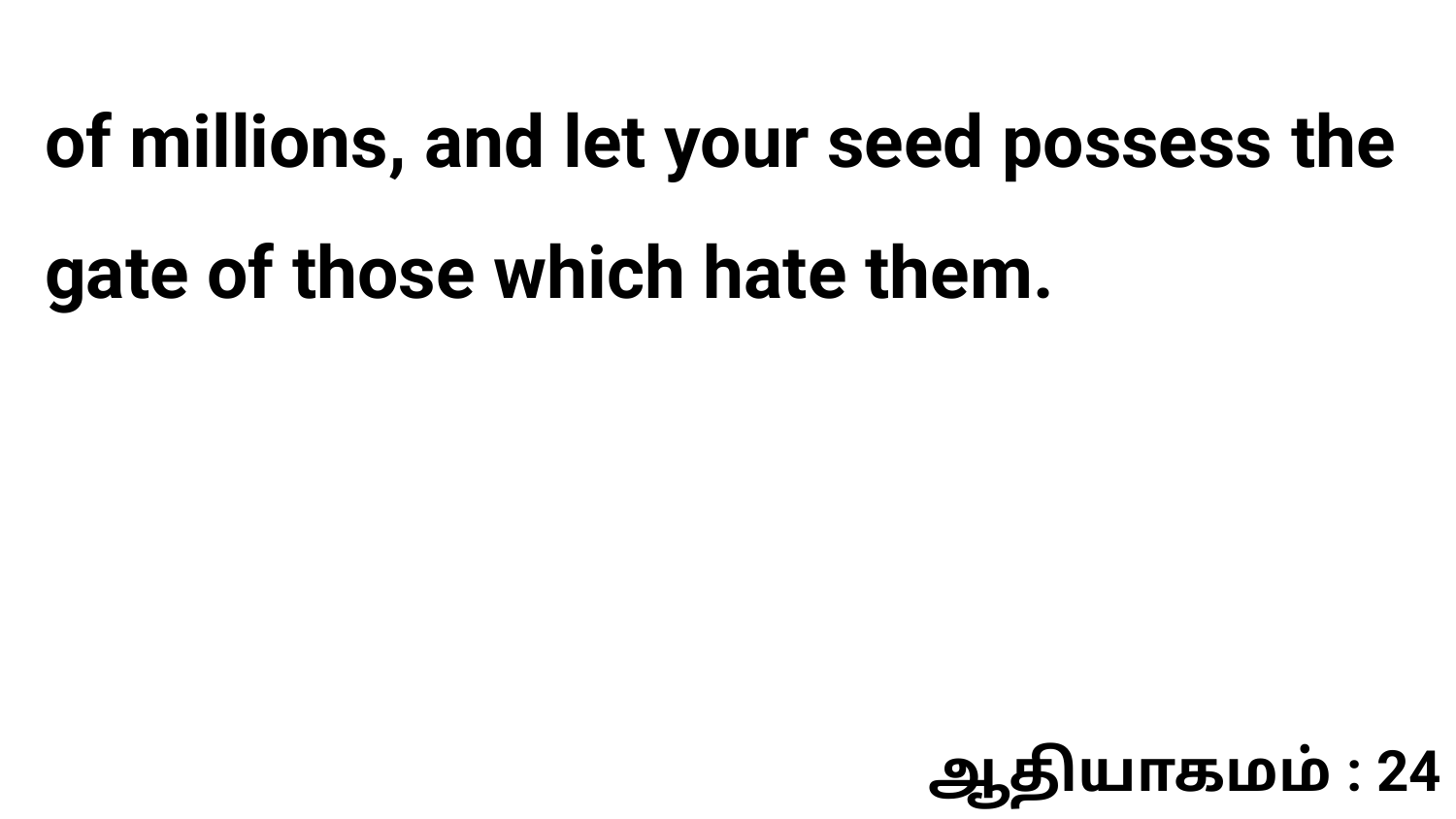

of millions, and let your seed possess the gate of those which hate them.
ஆதியாகமம் : 24